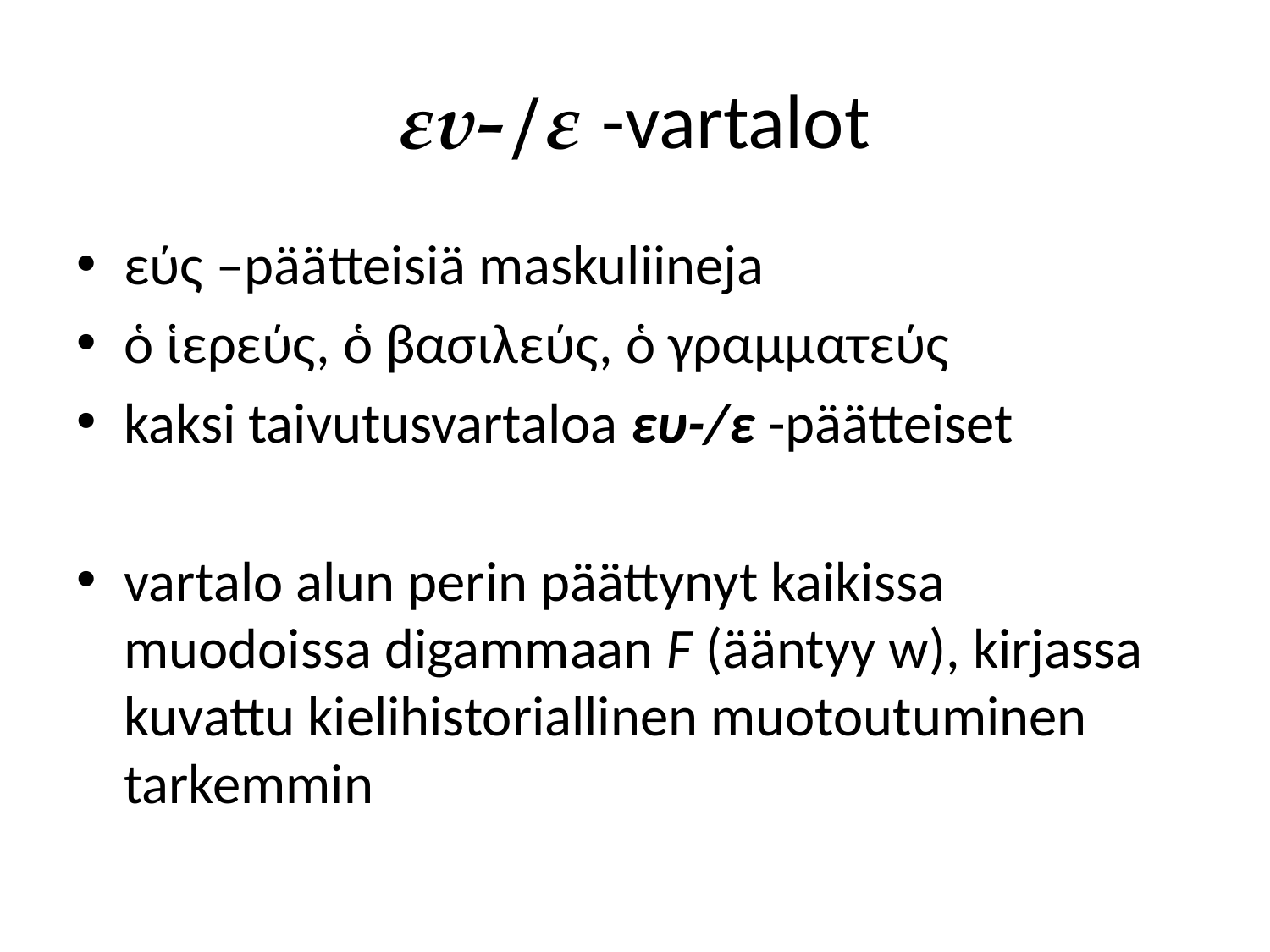

# ευ-/ε -vartalot
εύς –päätteisiä maskuliineja
ὁ ἱερεύς, ὁ βασιλεύς, ὁ γραμματεύς
kaksi taivutusvartaloa ευ-/ε -päätteiset

vartalo alun perin päättynyt kaikissa muodoissa digammaan F (ääntyy w), kirjassa kuvattu kielihistoriallinen muotoutuminen tarkemmin